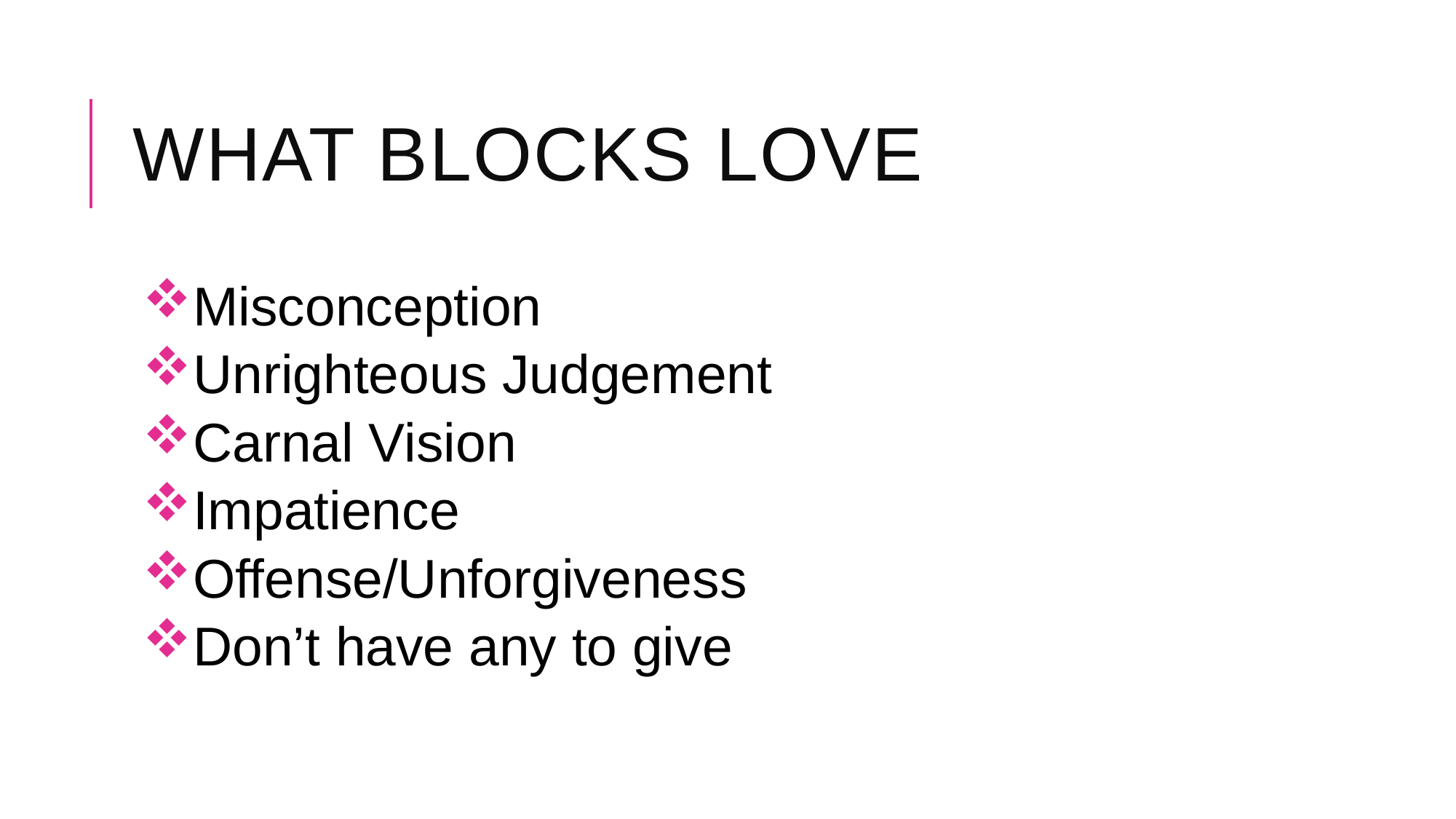

# What Blocks Love
Misconception
Unrighteous Judgement
Carnal Vision
Impatience
Offense/Unforgiveness
Don’t have any to give